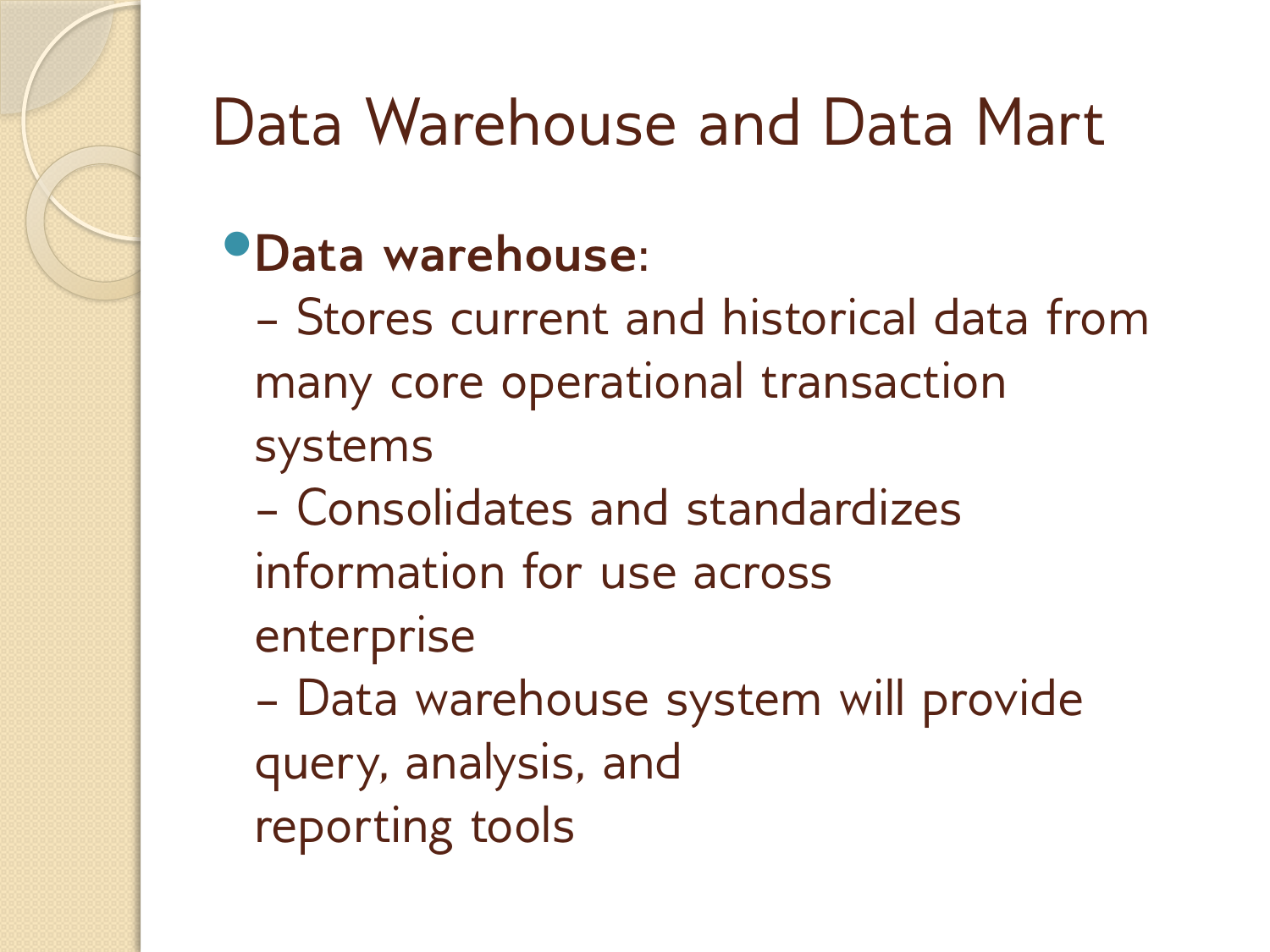

# Data Warehouse and Data Mart
Data warehouse:
– Stores current and historical data from many core operational transaction systems
– Consolidates and standardizes information for use across
enterprise
– Data warehouse system will provide query, analysis, and
reporting tools